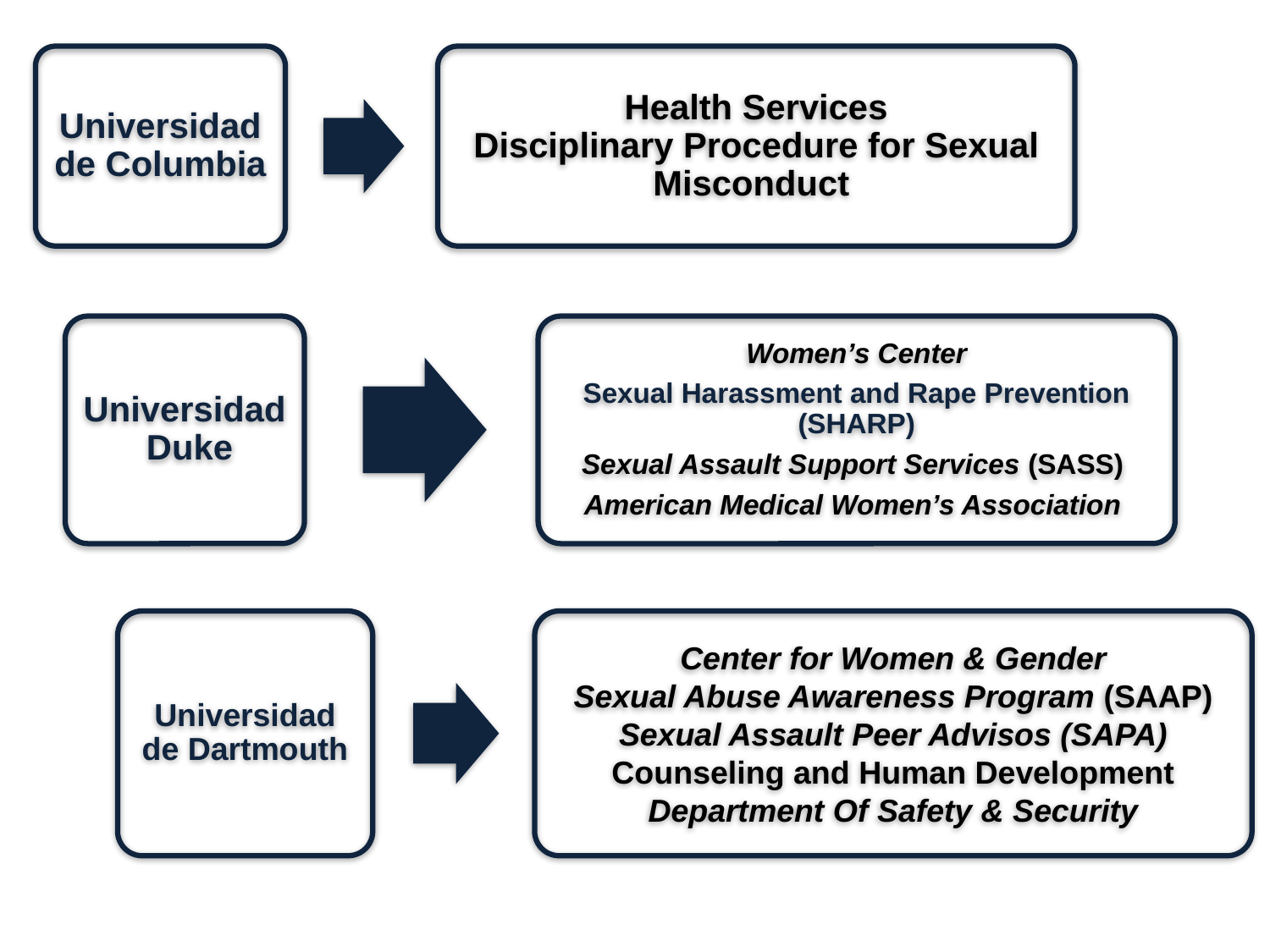

Universidad de Columbia

Health Services
Disciplinary Procedure for Sexual Misconduct
Universidad  Duke

Women’s Center
Sexual Harassment and Rape Prevention (SHARP)
Sexual Assault Support Services (SASS)
American Medical Women’s Association
Universidad de Dartmouth

Center for Women & Gender
Sexual Abuse Awareness Program (SAAP)
Sexual Assault Peer Advisos (SAPA)
Counseling and Human Development
Department Of Safety & Security